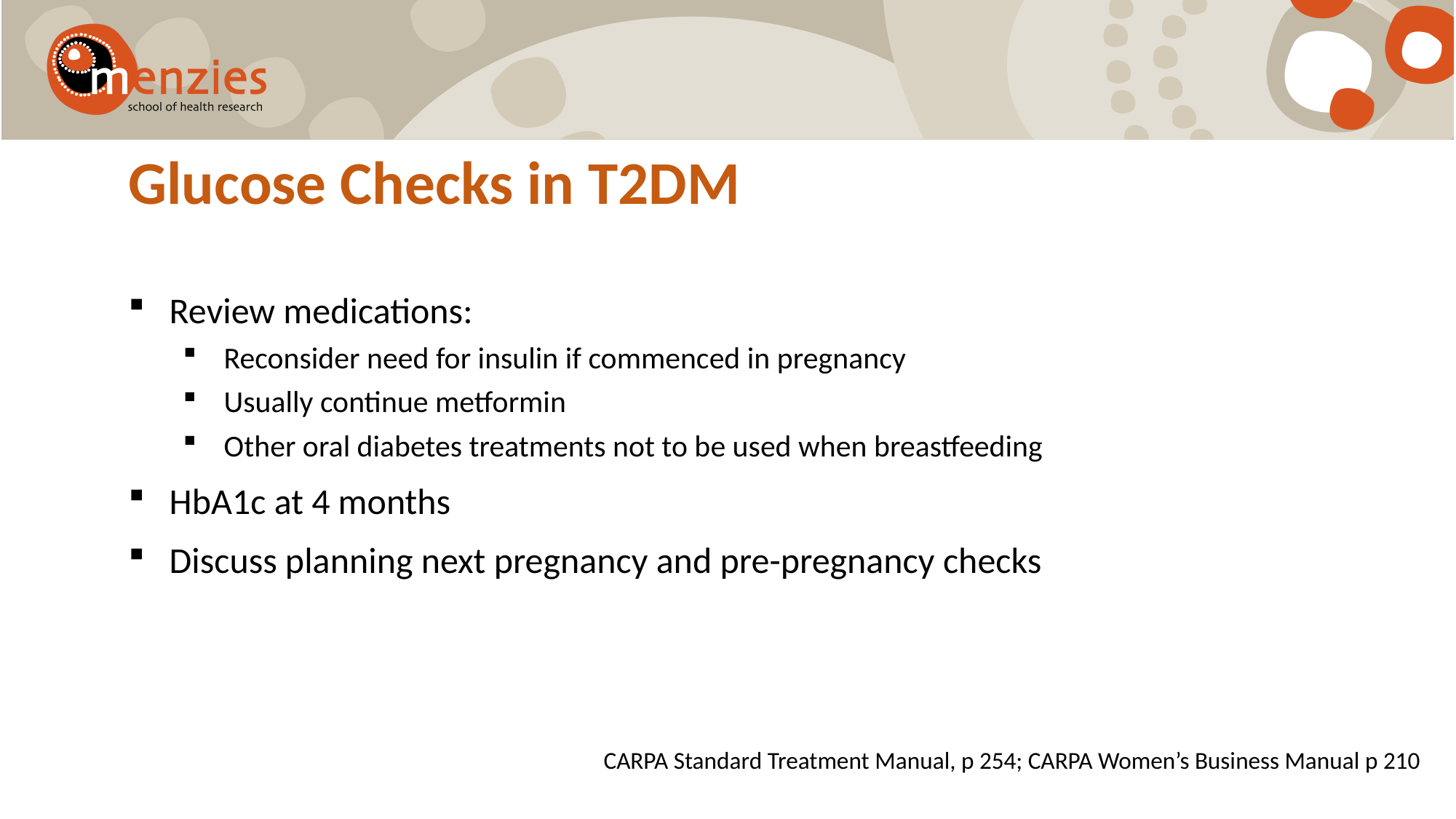

Glucose Checks in T2DM

Review medications:
Reconsider need for insulin if commenced in pregnancy
Usually continue metformin
Other oral diabetes treatments not to be used when breastfeeding
HbA1c at 4 months
Discuss planning next pregnancy and pre-pregnancy checks

CARPA Standard Treatment Manual, p 254; CARPA Women’s Business Manual p 210